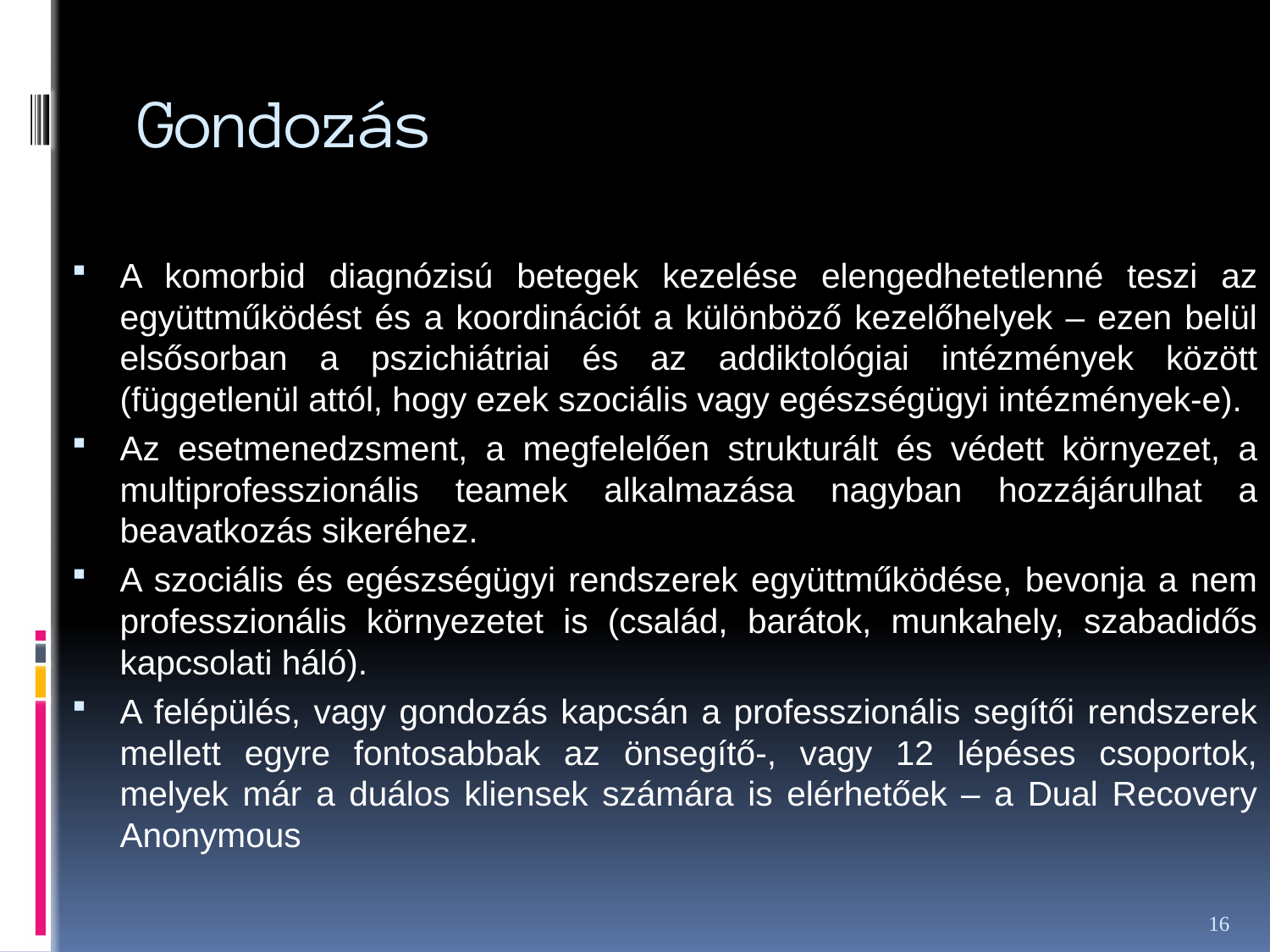

# Gondozás
A komorbid diagnózisú betegek kezelése elengedhetetlenné teszi az együttműködést és a koordinációt a különböző kezelőhelyek – ezen belül elsősorban a pszichiátriai és az addiktológiai intézmények között (függetlenül attól, hogy ezek szociális vagy egészségügyi intézmények-e).
Az esetmenedzsment, a megfelelően strukturált és védett környezet, a multiprofesszionális teamek alkalmazása nagyban hozzájárulhat a beavatkozás sikeréhez.
A szociális és egészségügyi rendszerek együttműködése, bevonja a nem professzionális környezetet is (család, barátok, munkahely, szabadidős kapcsolati háló).
A felépülés, vagy gondozás kapcsán a professzionális segítői rendszerek mellett egyre fontosabbak az önsegítő-, vagy 12 lépéses csoportok, melyek már a duálos kliensek számára is elérhetőek – a Dual Recovery Anonymous
16